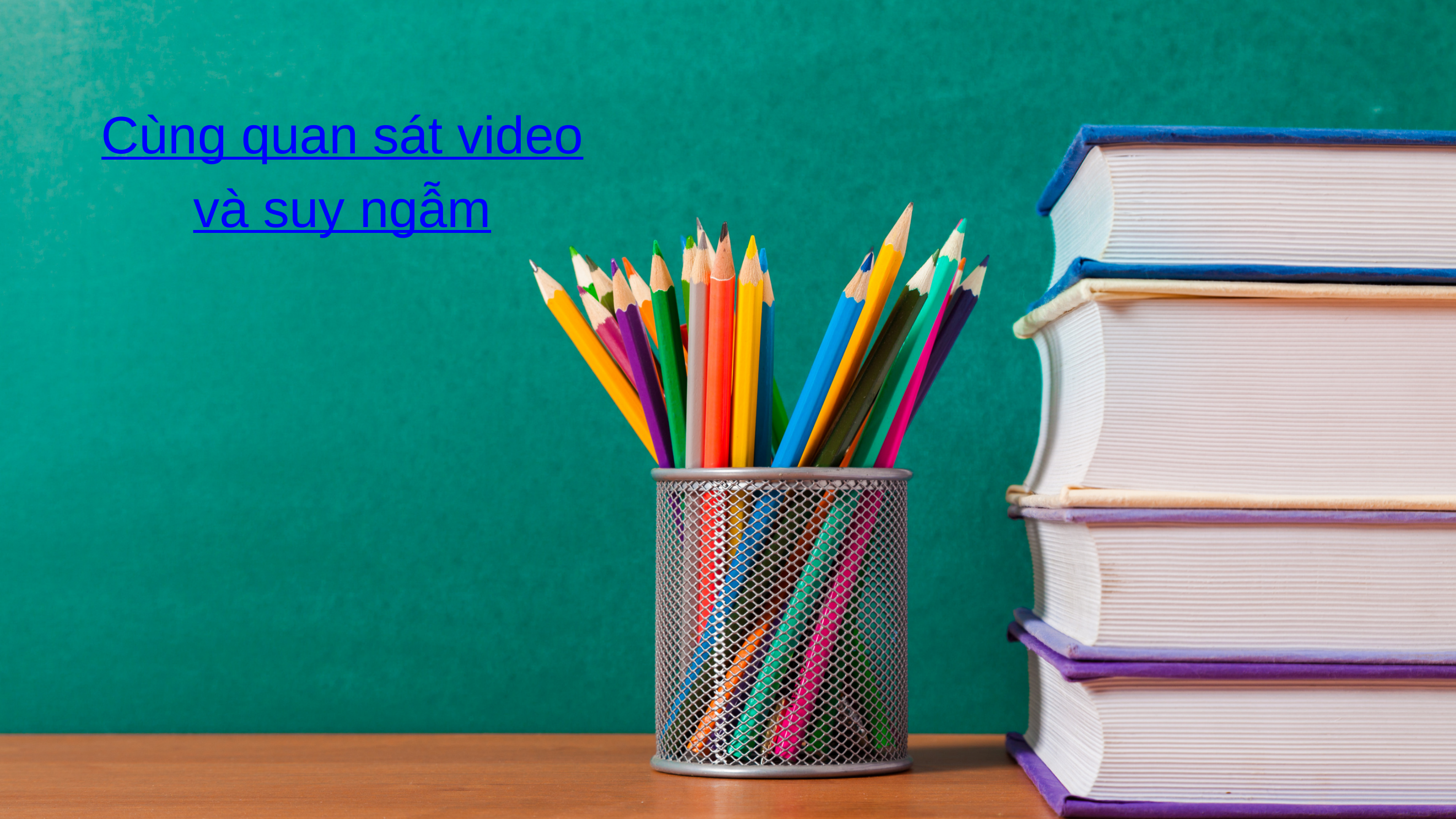

Cùng quan sát video
và suy ngẫm